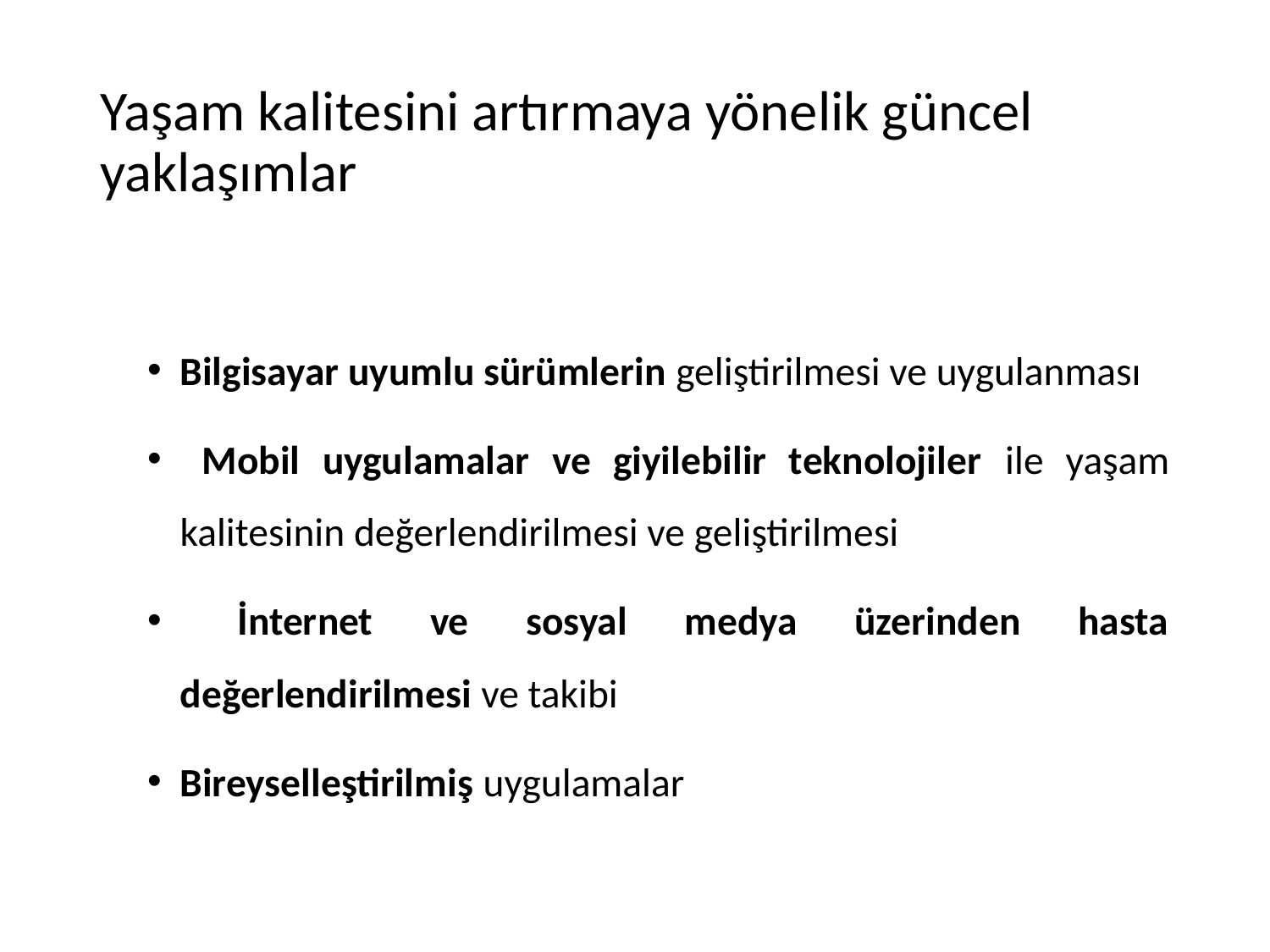

# Yaşam kalitesini artırmaya yönelik güncel yaklaşımlar
Bilgisayar uyumlu sürümlerin geliştirilmesi ve uygulanması
 Mobil uygulamalar ve giyilebilir teknolojiler ile yaşam kalitesinin değerlendirilmesi ve geliştirilmesi
 İnternet ve sosyal medya üzerinden hasta değerlendirilmesi ve takibi
Bireyselleştirilmiş uygulamalar